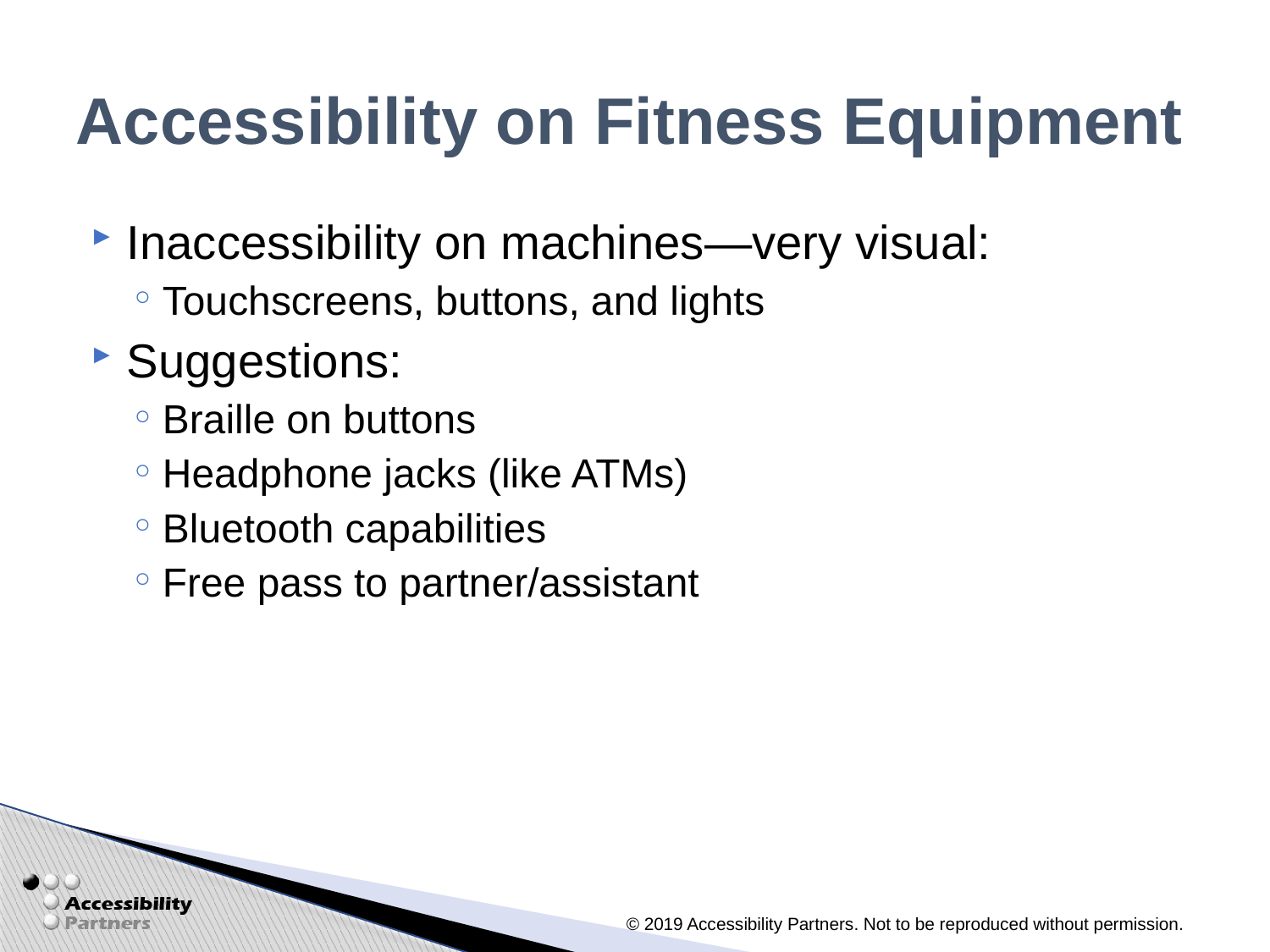

# Accessibility on Fitness Equipment
Inaccessibility on machines—very visual:
Touchscreens, buttons, and lights
Suggestions:
Braille on buttons
Headphone jacks (like ATMs)
Bluetooth capabilities
Free pass to partner/assistant

© 2019 Accessibility Partners. Not to be reproduced without permission.